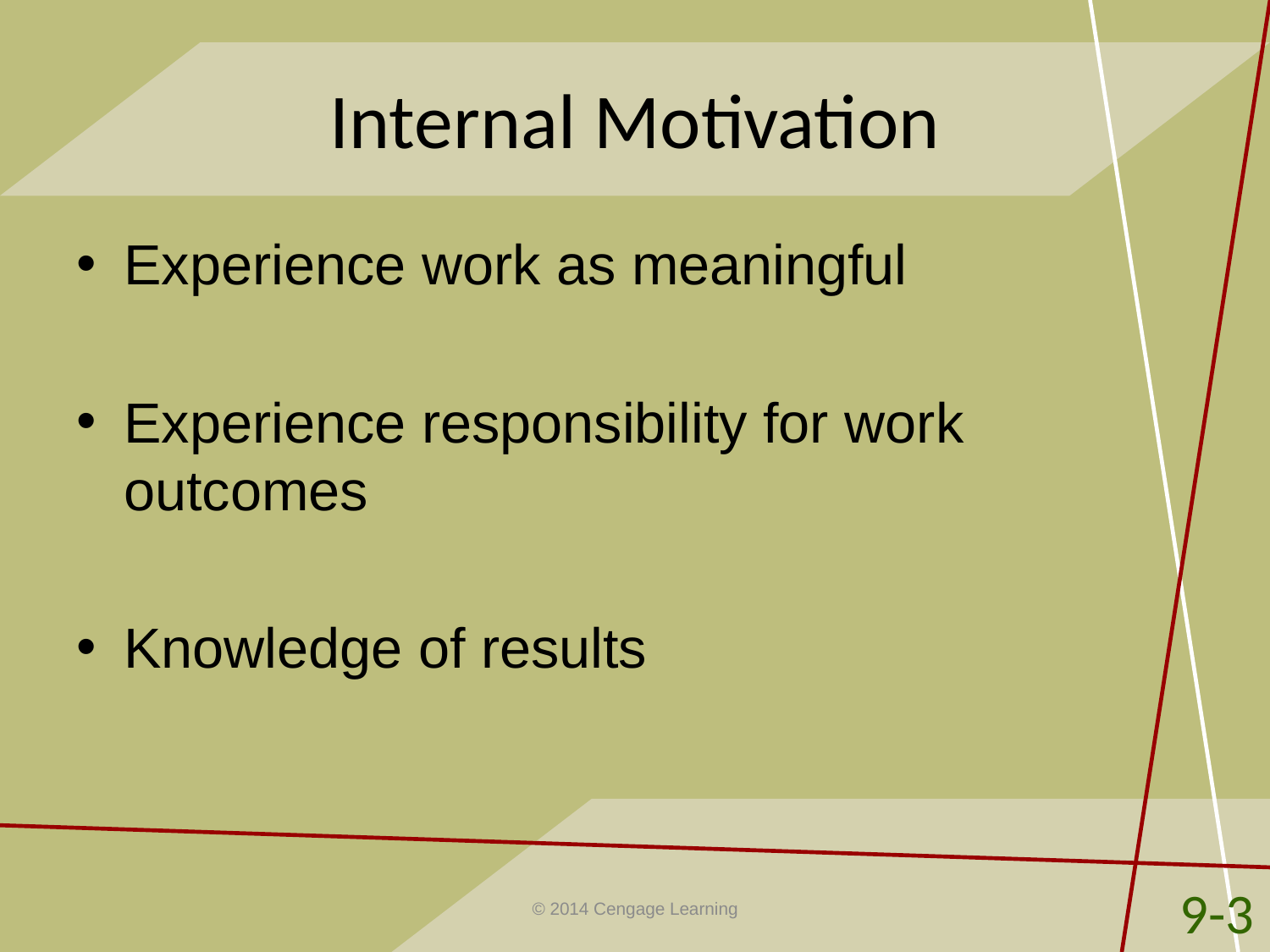

# Internal Motivation
Experience work as meaningful

Experience responsibility for work outcomes

Knowledge of results

9-3
© 2014 Cengage Learning